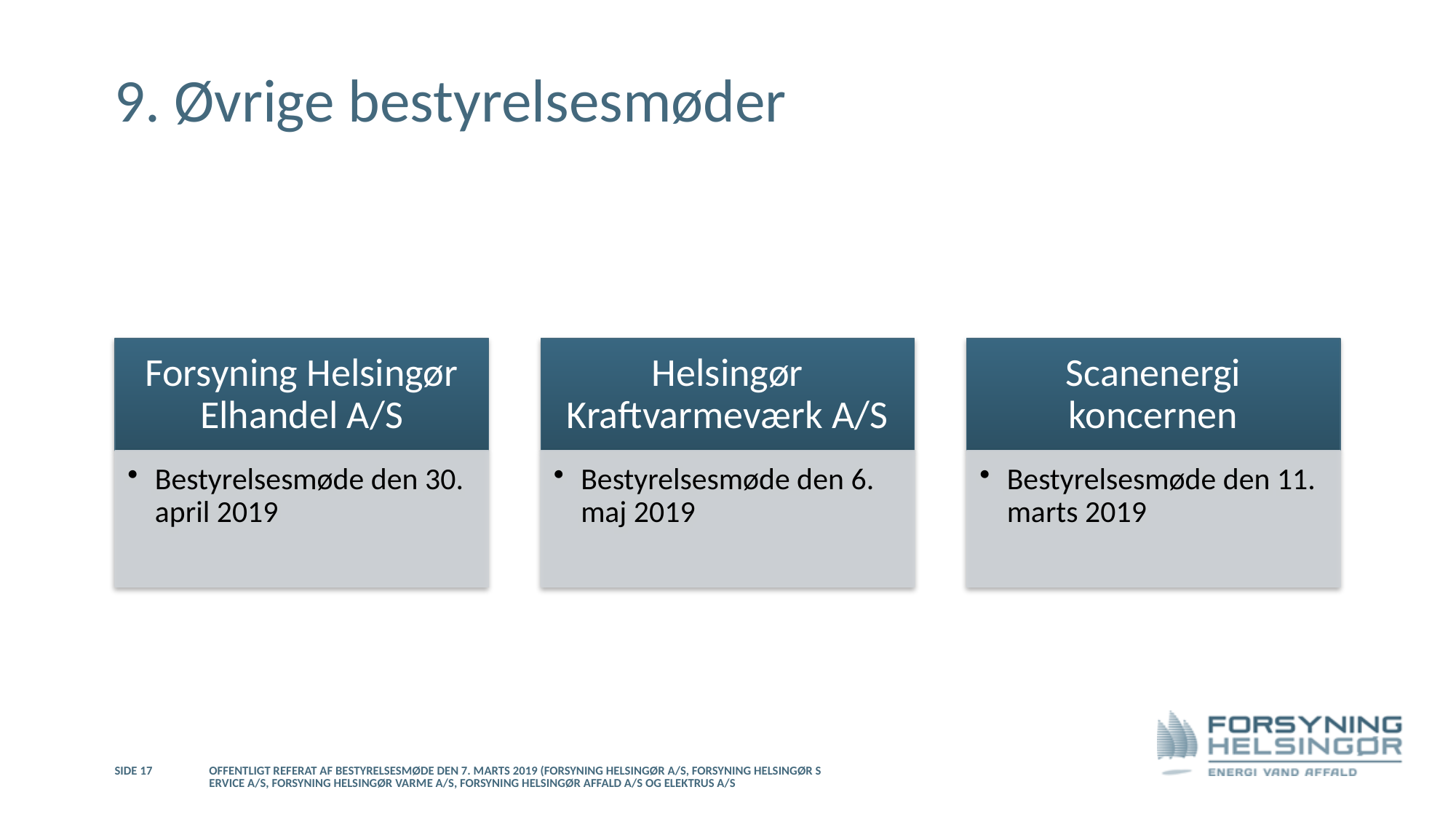

# 9. Øvrige bestyrelsesmøder
Forsyning Helsingør Elhandel A/S
Bestyrelsesmøde den 30. april 2019
Helsingør Kraftvarmeværk A/S
Bestyrelsesmøde den 6. maj 2019
Scanenergi koncernen
Bestyrelsesmøde den 11. marts 2019
Side 17
Offentligt referat af bestyrelsesmøde den 7. marts 2019 (Forsyning Helsingør A/S, Forsyning Helsingør Service A/S, Forsyning Helsingør Varme A/S, Forsyning Helsingør Affald A/S og Elektrus A/S